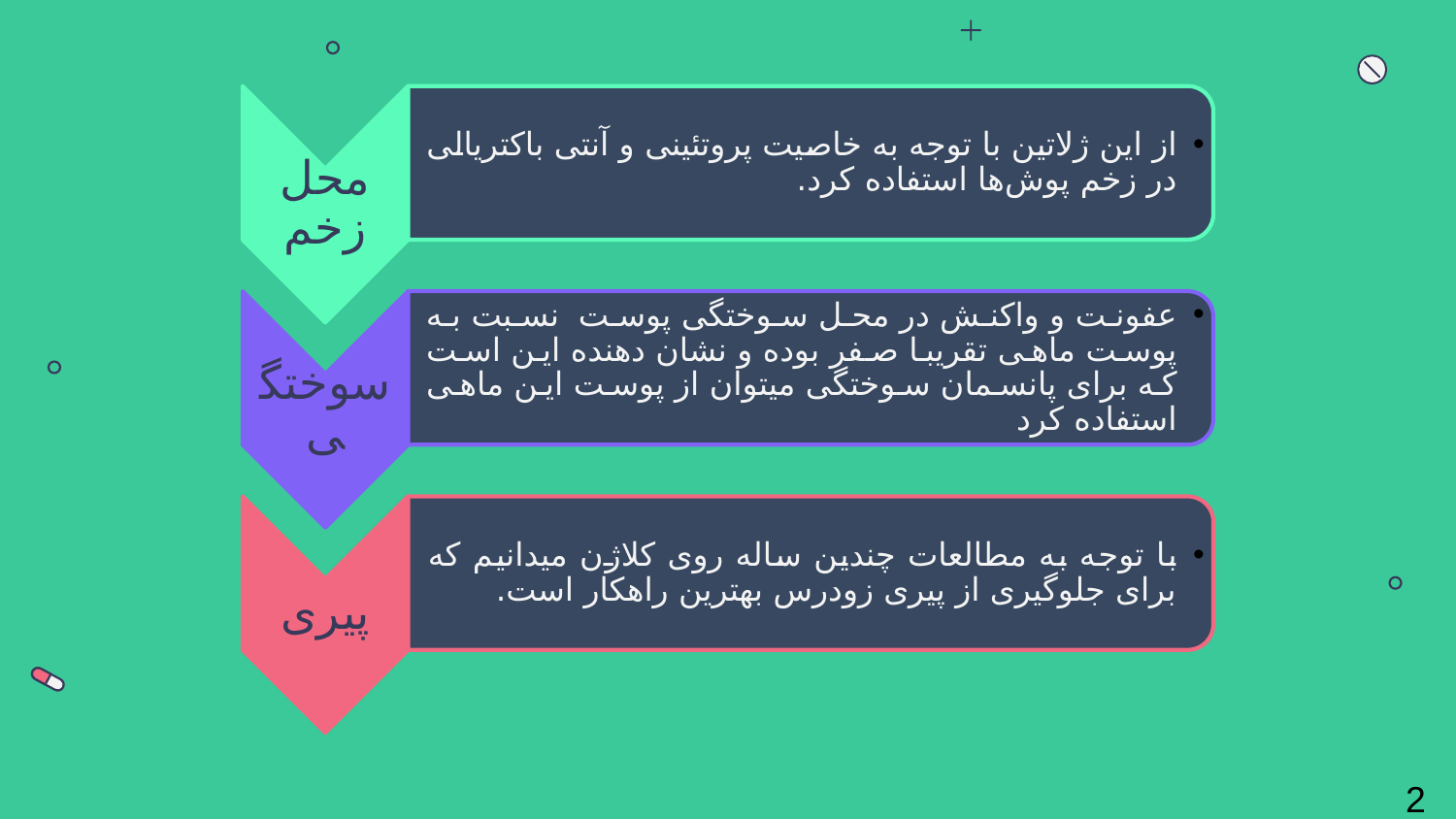

محل زخم
از این ژلاتین با توجه به خاصیت پروتئینی و آنتی باکتریالی در زخم پوش‌ها استفاده کرد.
سوختگی
عفونت و واکنش در محل سوختگی پوست نسبت به پوست ماهی تقریبا صفر بوده و نشان دهنده این است که برای پانسمان سوختگی میتوان از پوست این ماهی استفاده کرد
پیری
با توجه به مطالعات چندین ساله روی کلاژن میدانیم که برای جلوگیری از پیری زودرس بهترین راهکار است.
20